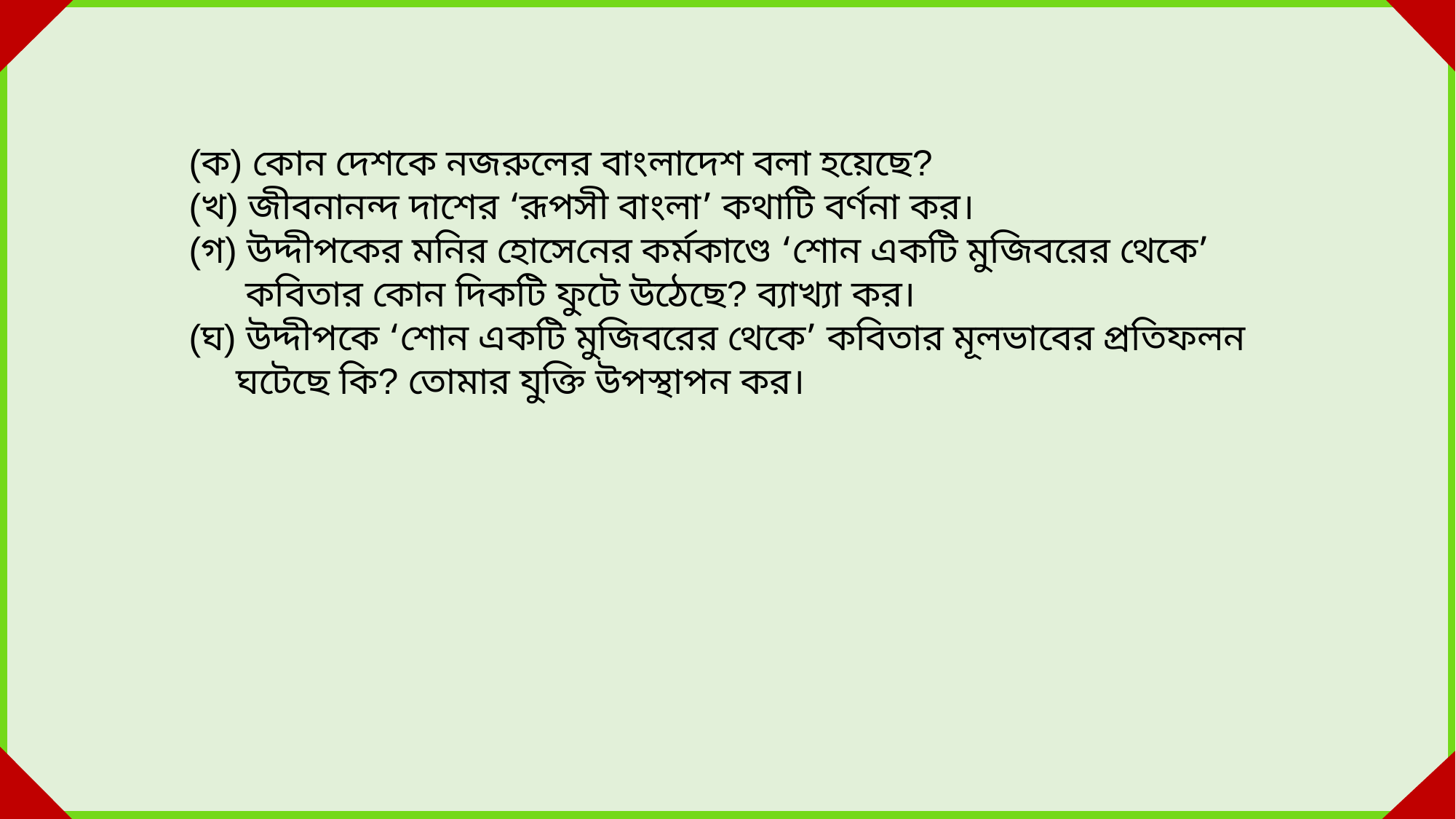

(ক) কোন দেশকে নজরুলের বাংলাদেশ বলা হয়েছে?
(খ) জীবনানন্দ দাশের ‘রূপসী বাংলা’ কথাটি বর্ণনা কর।
(গ) উদ্দীপকের মনির হোসেনের কর্মকাণ্ডে ‘শোন একটি মুজিবরের থেকে’
      কবিতার কোন দিকটি ফুটে উঠেছে? ব্যাখ্যা কর।
(ঘ) উদ্দীপকে ‘শোন একটি মুজিবরের থেকে’ কবিতার মূলভাবের প্রতিফলন
     ঘটেছে কি? তোমার যুক্তি উপস্থাপন কর।